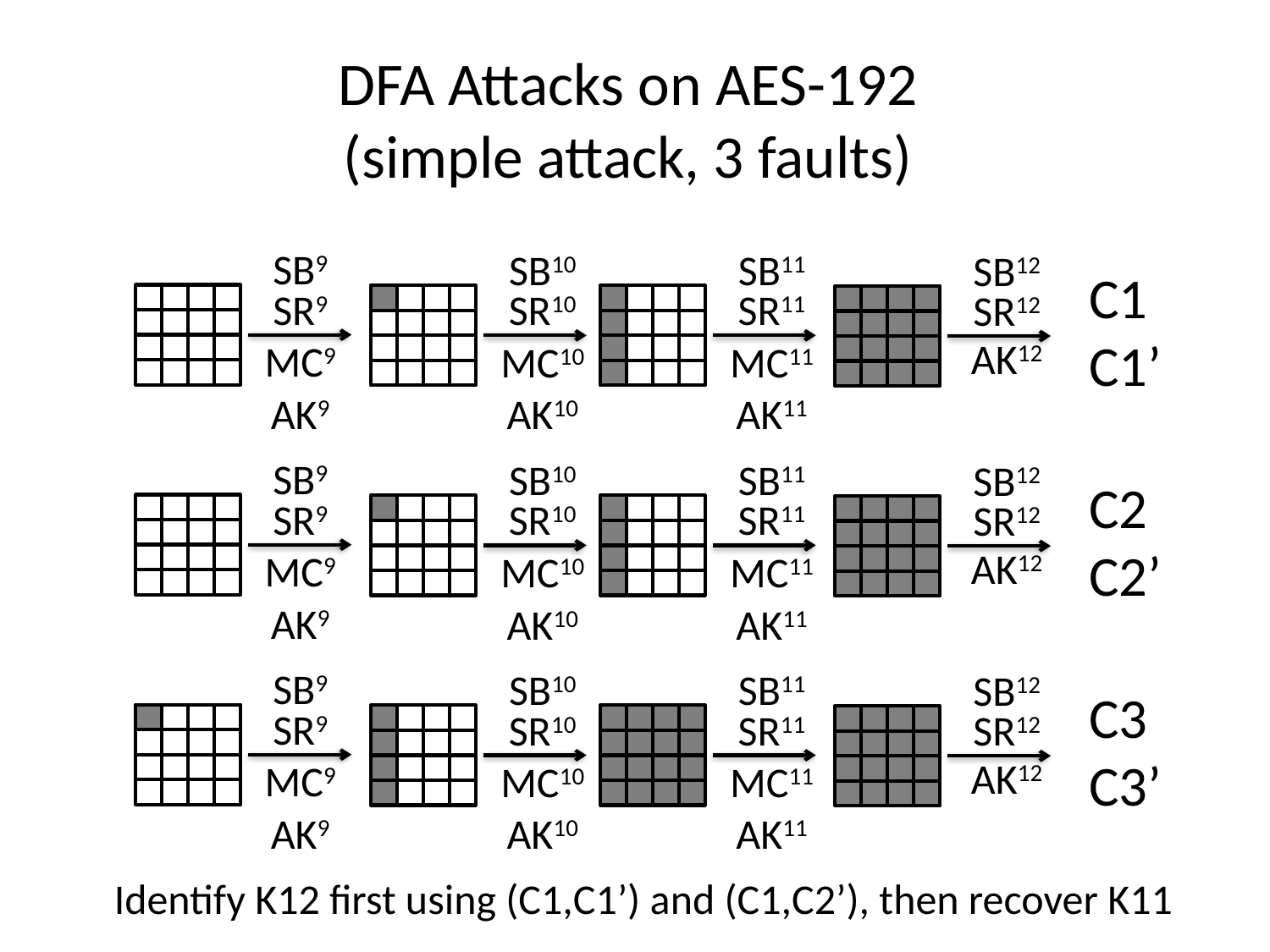

# DFA Attacks on AES-192 (simple attack, 3 faults)
SB9
SB10
SB11
SB12
C1
C1’
SR9
SR10
SR11
SR12

AK12
MC9
MC10
MC11
AK9
AK10
AK11
SB9
SB10
SB11
SB12
C2
C2’
SR9
SR10
SR11
SR12

AK12
MC9
MC10
MC11
AK9
AK10
AK11
SB9
SB10
SB11
SB12
C3
C3’
SR9
SR10
SR11
SR12

AK12
MC9
MC10
MC11
AK9
AK10
AK11
Identify K12 first using (C1,C1’) and (C1,C2’), then recover K11